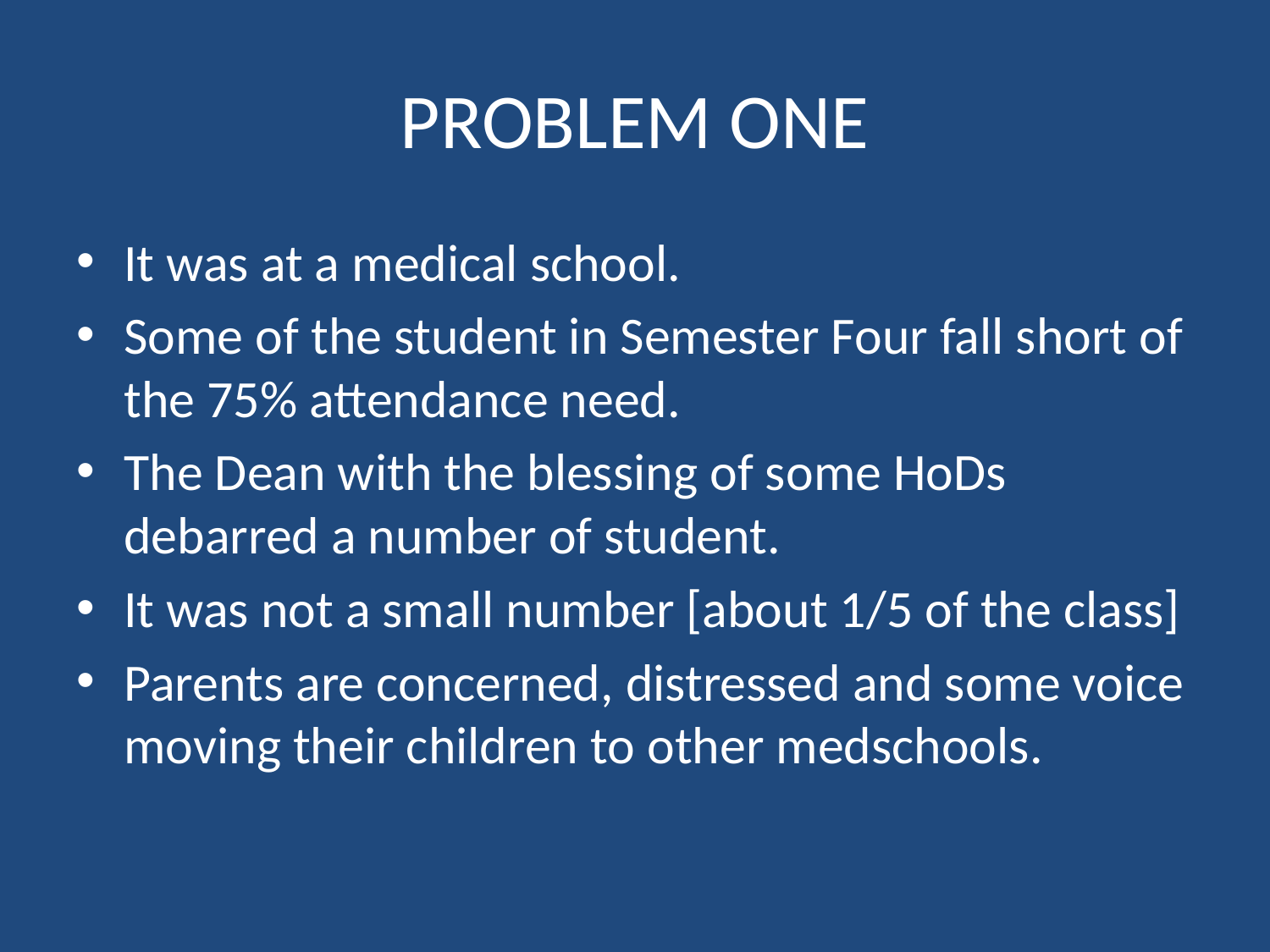

# PROBLEM ONE
It was at a medical school.
Some of the student in Semester Four fall short of the 75% attendance need.
The Dean with the blessing of some HoDs debarred a number of student.
It was not a small number [about 1/5 of the class]
Parents are concerned, distressed and some voice moving their children to other medschools.